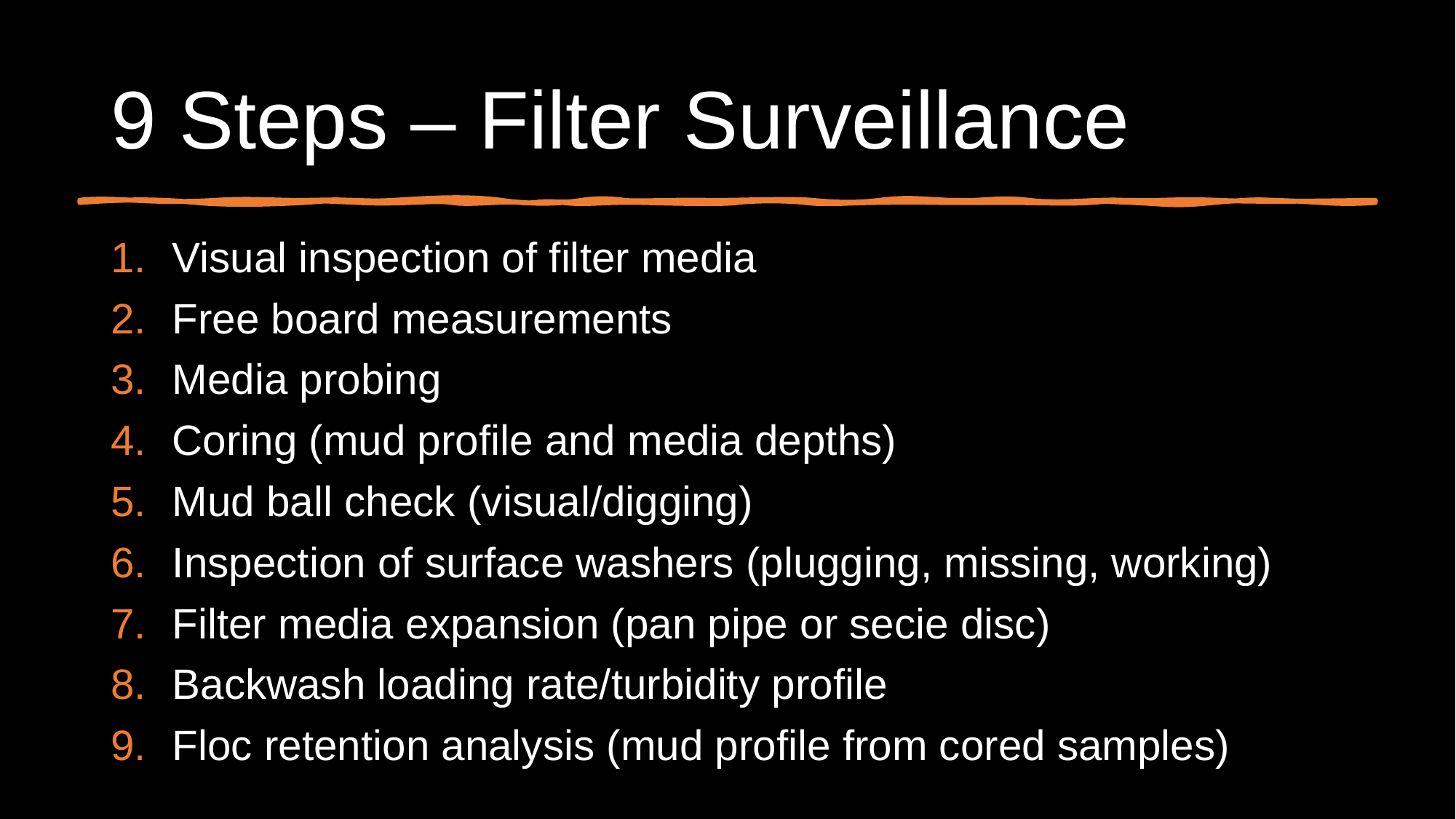

# 9 Steps – Filter Surveillance

Visual inspection of filter media
Free board measurements
Media probing
Coring (mud profile and media depths)
Mud ball check (visual/digging)
Inspection of surface washers (plugging, missing, working)
Filter media expansion (pan pipe or secie disc)
Backwash loading rate/turbidity profile
Floc retention analysis (mud profile from cored samples)